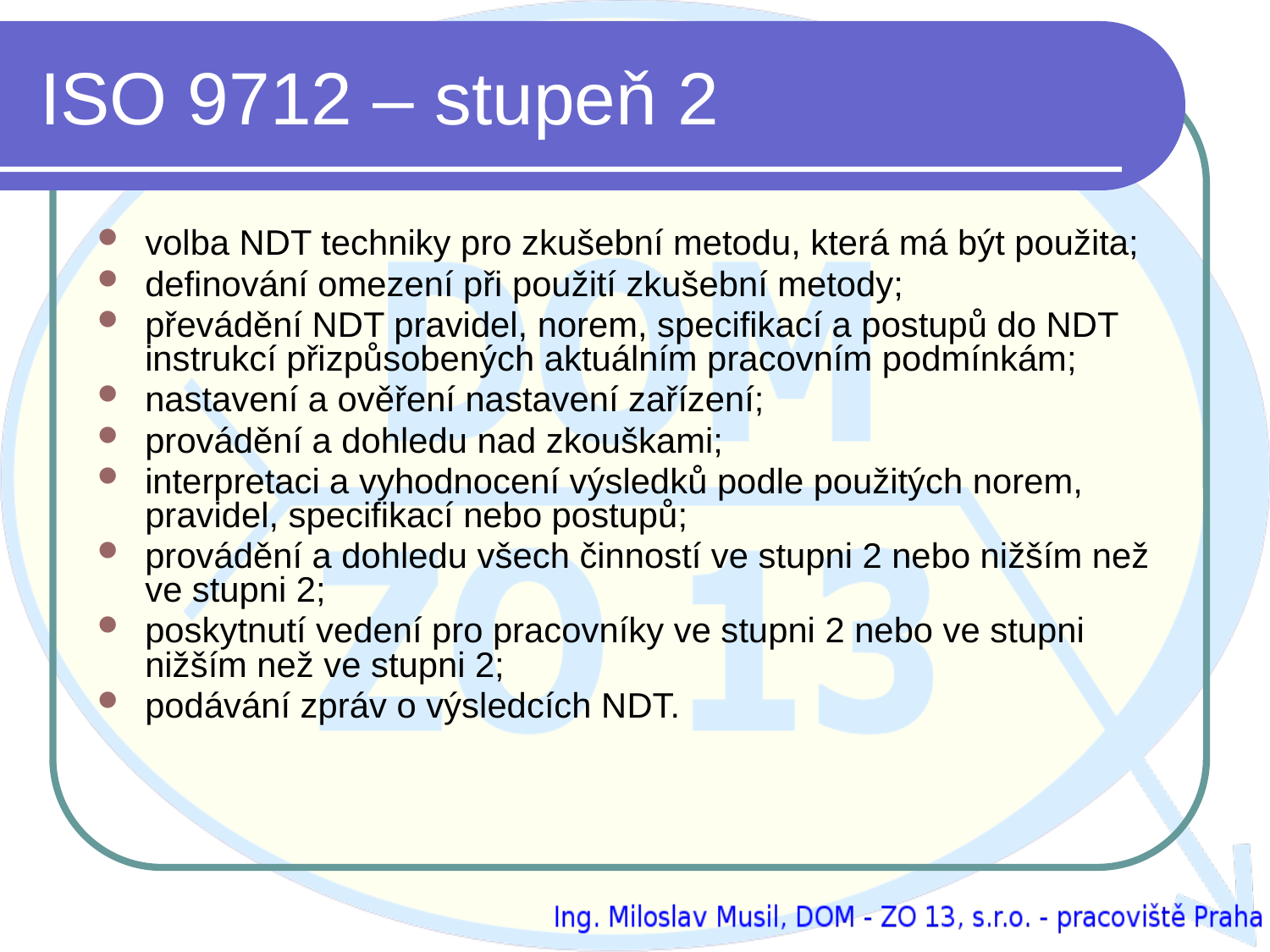

# ISO 9712 – stupeň 2
volba NDT techniky pro zkušební metodu, která má být použita;
definování omezení při použití zkušební metody;
převádění NDT pravidel, norem, specifikací a postupů do NDT instrukcí přizpůsobených aktuálním pracovním podmínkám;
nastavení a ověření nastavení zařízení;
provádění a dohledu nad zkouškami;
interpretaci a vyhodnocení výsledků podle použitých norem, pravidel, specifikací nebo postupů;
provádění a dohledu všech činností ve stupni 2 nebo nižším než ve stupni 2;
poskytnutí vedení pro pracovníky ve stupni 2 nebo ve stupni nižším než ve stupni 2;
podávání zpráv o výsledcích NDT.